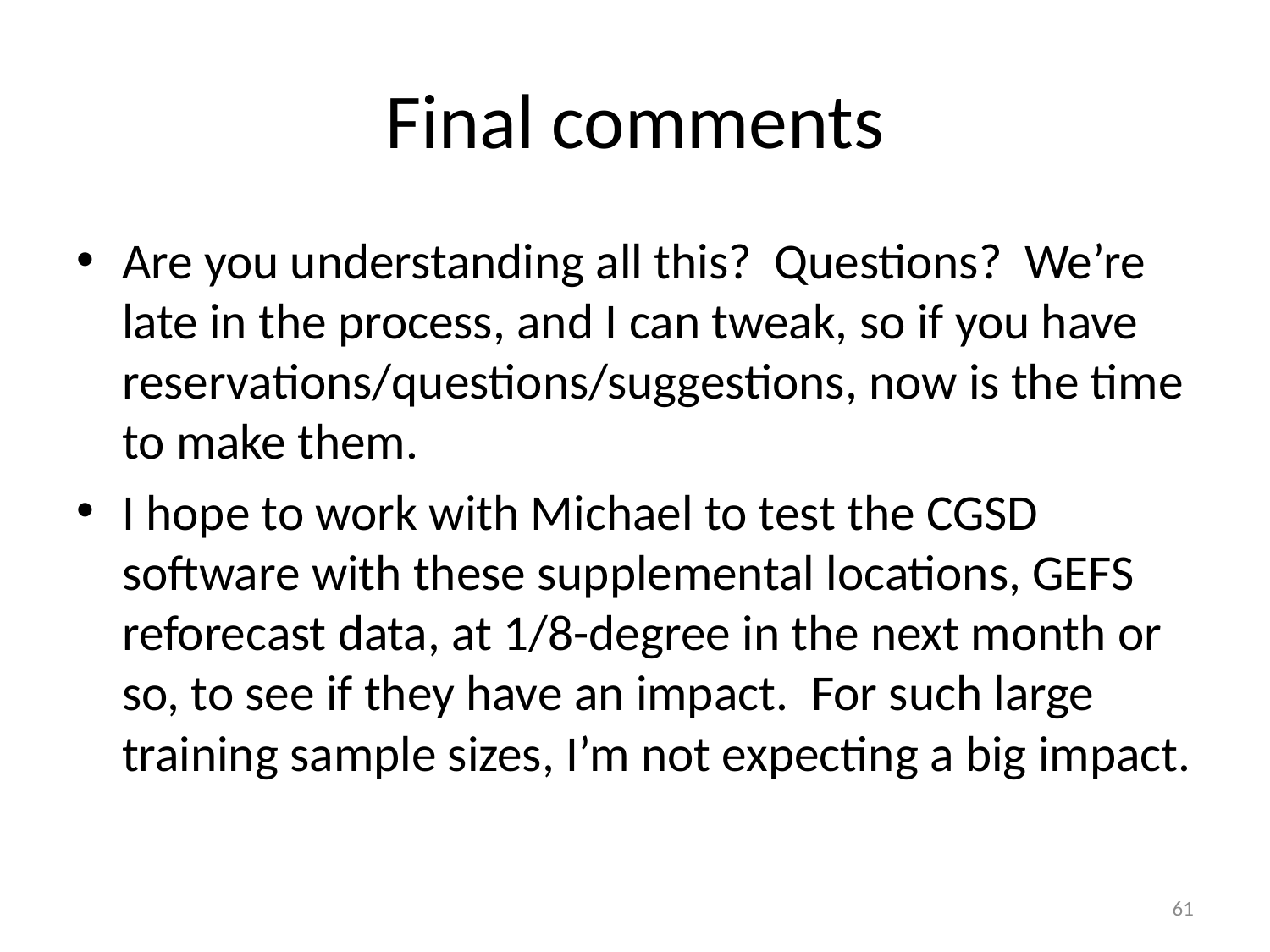

# Final comments
Are you understanding all this?  Questions?  We’re late in the process, and I can tweak, so if you have reservations/questions/suggestions, now is the time to make them.
I hope to work with Michael to test the CGSD software with these supplemental locations, GEFS reforecast data, at 1/8-degree in the next month or so, to see if they have an impact.  For such large training sample sizes, I’m not expecting a big impact.
61